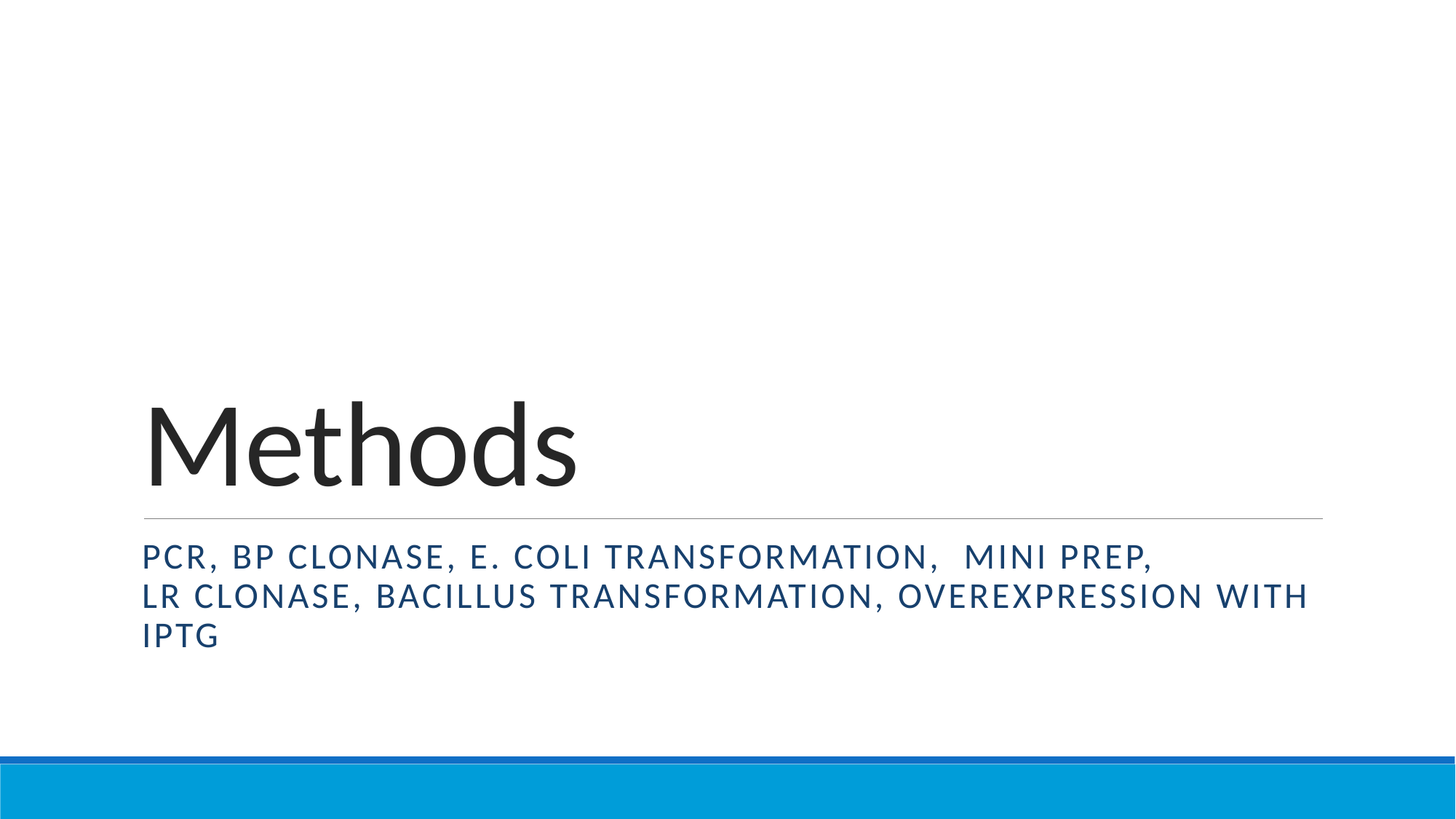

# Methods
PCR, BP clonase, E. coli transformation,  mini prep,             lr clonase, bacillus transformation, overexpression with IPTG